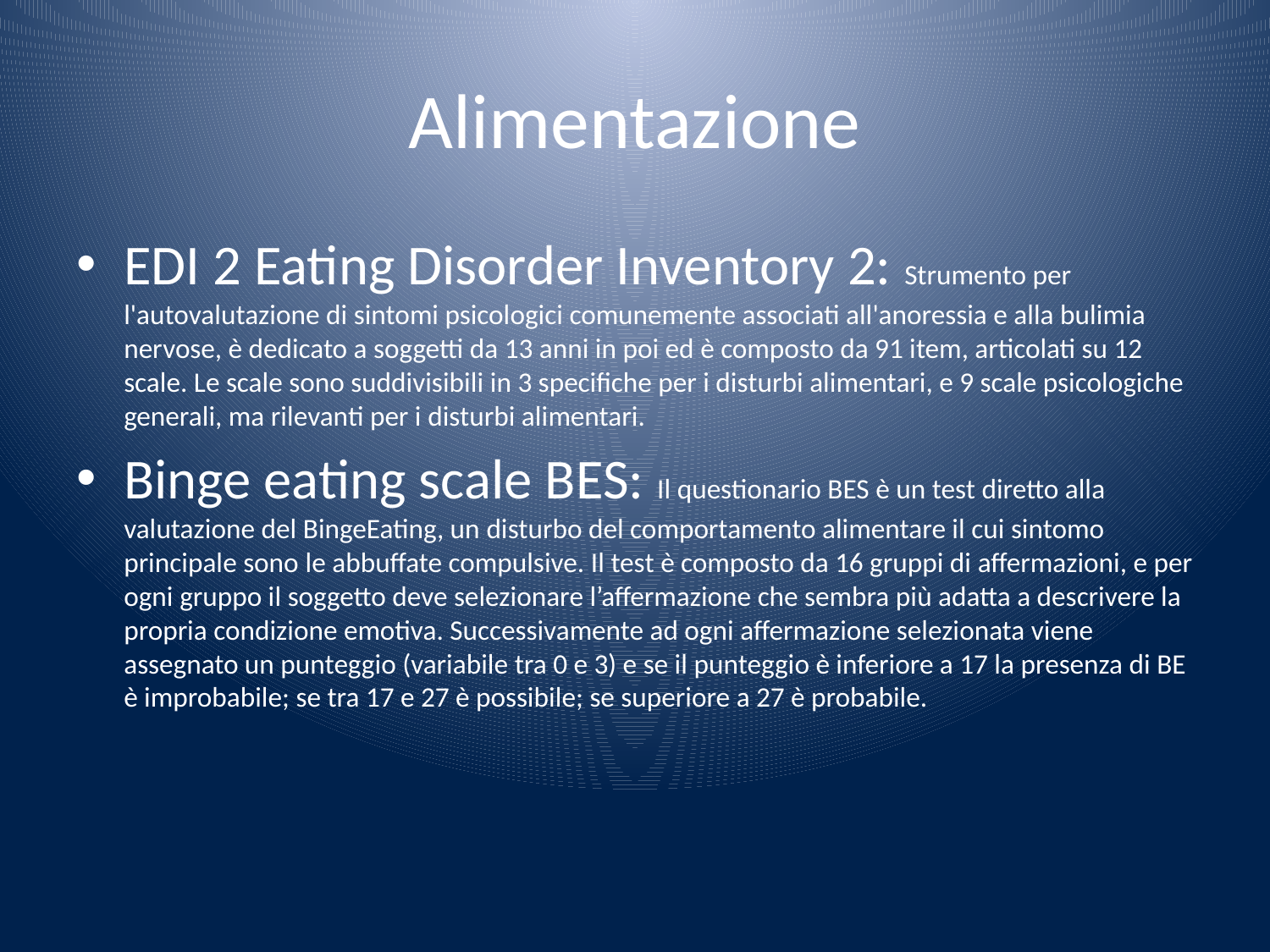

# Alimentazione
EDI 2 Eating Disorder Inventory 2: Strumento per l'autovalutazione di sintomi psicologici comunemente associati all'anoressia e alla bulimia nervose, è dedicato a soggetti da 13 anni in poi ed è composto da 91 item, articolati su 12 scale. Le scale sono suddivisibili in 3 specifiche per i disturbi alimentari, e 9 scale psicologiche generali, ma rilevanti per i disturbi alimentari.
Binge eating scale BES: Il questionario BES è un test diretto alla valutazione del BingeEating, un disturbo del comportamento alimentare il cui sintomo principale sono le abbuffate compulsive. Il test è composto da 16 gruppi di affermazioni, e per ogni gruppo il soggetto deve selezionare l’affermazione che sembra più adatta a descrivere la propria condizione emotiva. Successivamente ad ogni affermazione selezionata viene assegnato un punteggio (variabile tra 0 e 3) e se il punteggio è inferiore a 17 la presenza di BE è improbabile; se tra 17 e 27 è possibile; se superiore a 27 è probabile.